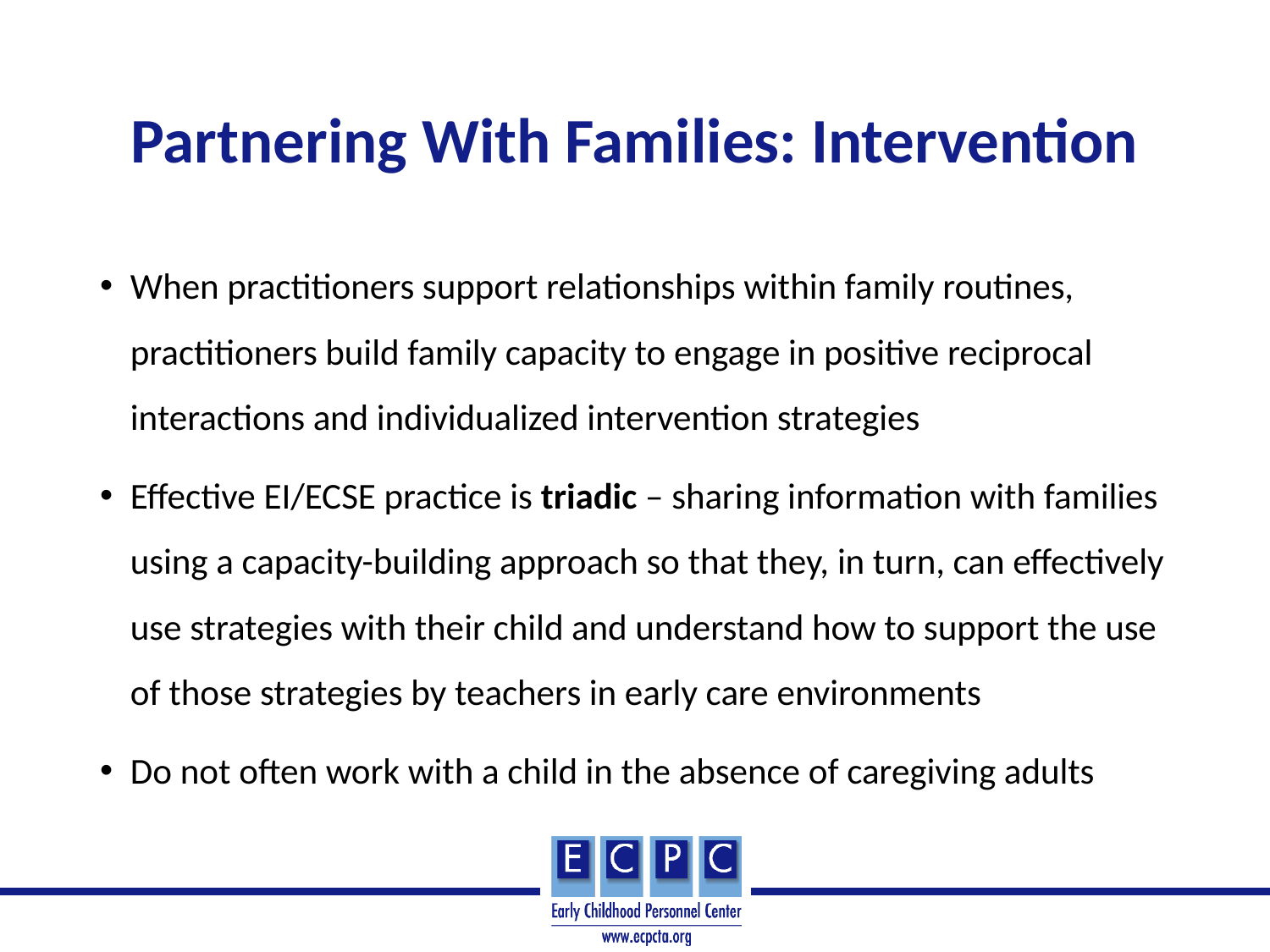

# Partnering With Families: Intervention
When practitioners support relationships within family routines, practitioners build family capacity to engage in positive reciprocal interactions and individualized intervention strategies
Effective EI/ECSE practice is triadic – sharing information with families using a capacity-building approach so that they, in turn, can effectively use strategies with their child and understand how to support the use of those strategies by teachers in early care environments
Do not often work with a child in the absence of caregiving adults